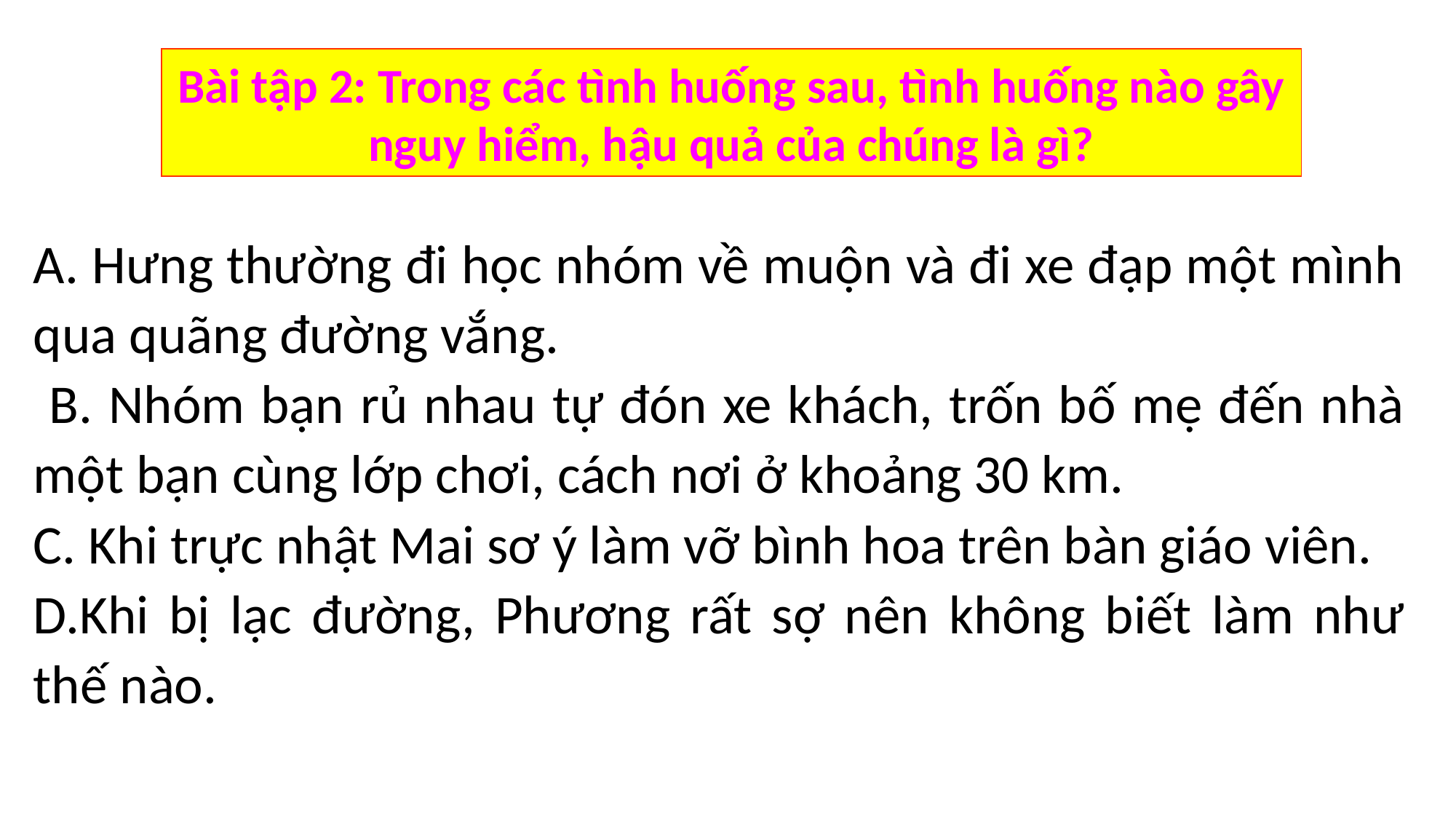

Bài tập 2: Trong các tình huống sau, tình huống nào gây nguy hiểm, hậu quả của chúng là gì?
A. Hưng thường đi học nhóm về muộn và đi xe đạp một mình qua quãng đường vắng.
 B. Nhóm bạn rủ nhau tự đón xe khách, trốn bố mẹ đến nhà một bạn cùng lớp chơi, cách nơi ở khoảng 30 km.
C. Khi trực nhật Mai sơ ý làm vỡ bình hoa trên bàn giáo viên.
D.Khi bị lạc đường, Phương rất sợ nên không biết làm như thế nào.